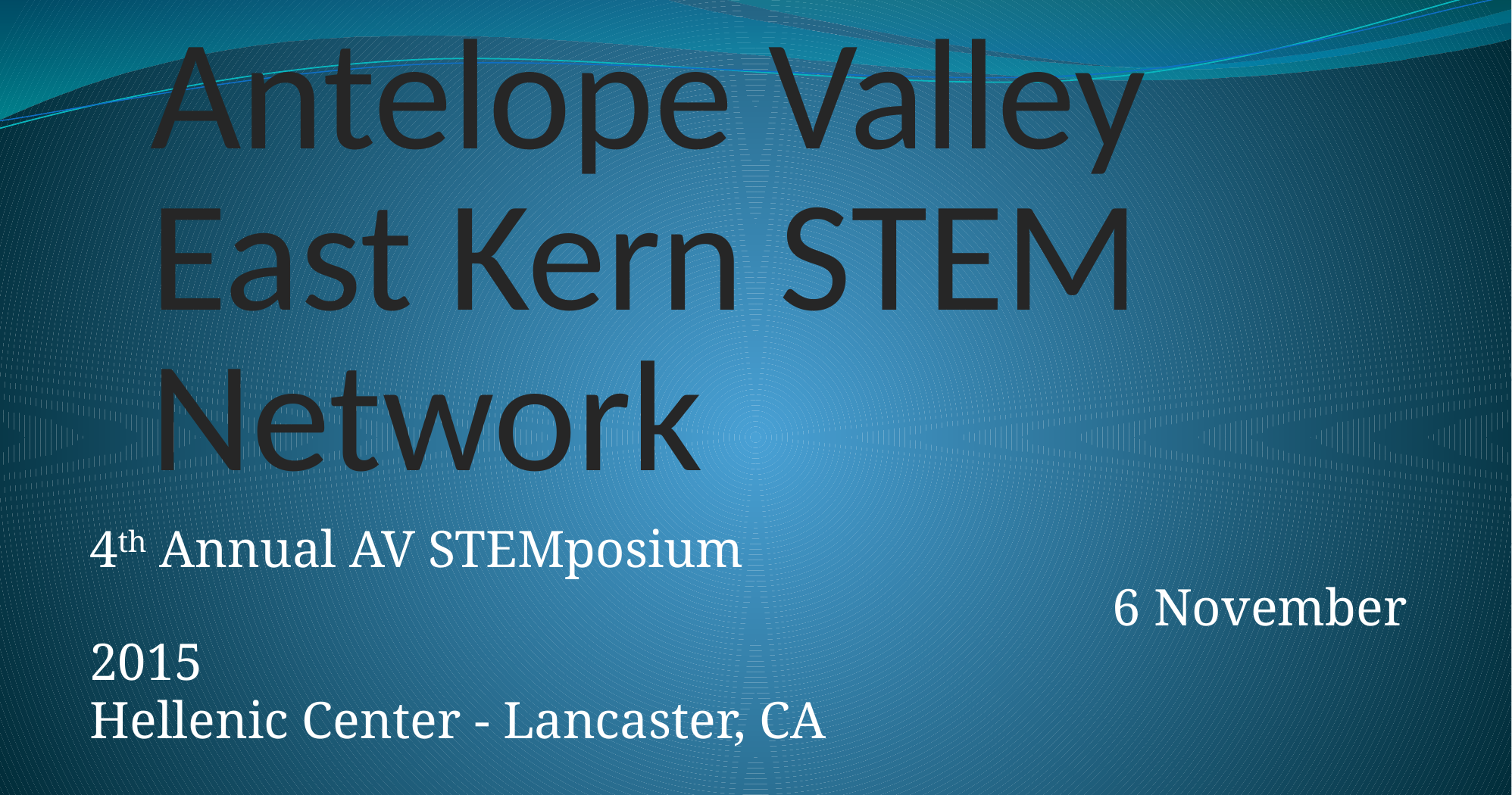

# Antelope Valley East Kern STEM Network
4th Annual AV STEMposium
									6 November 2015
Hellenic Center - Lancaster, CA